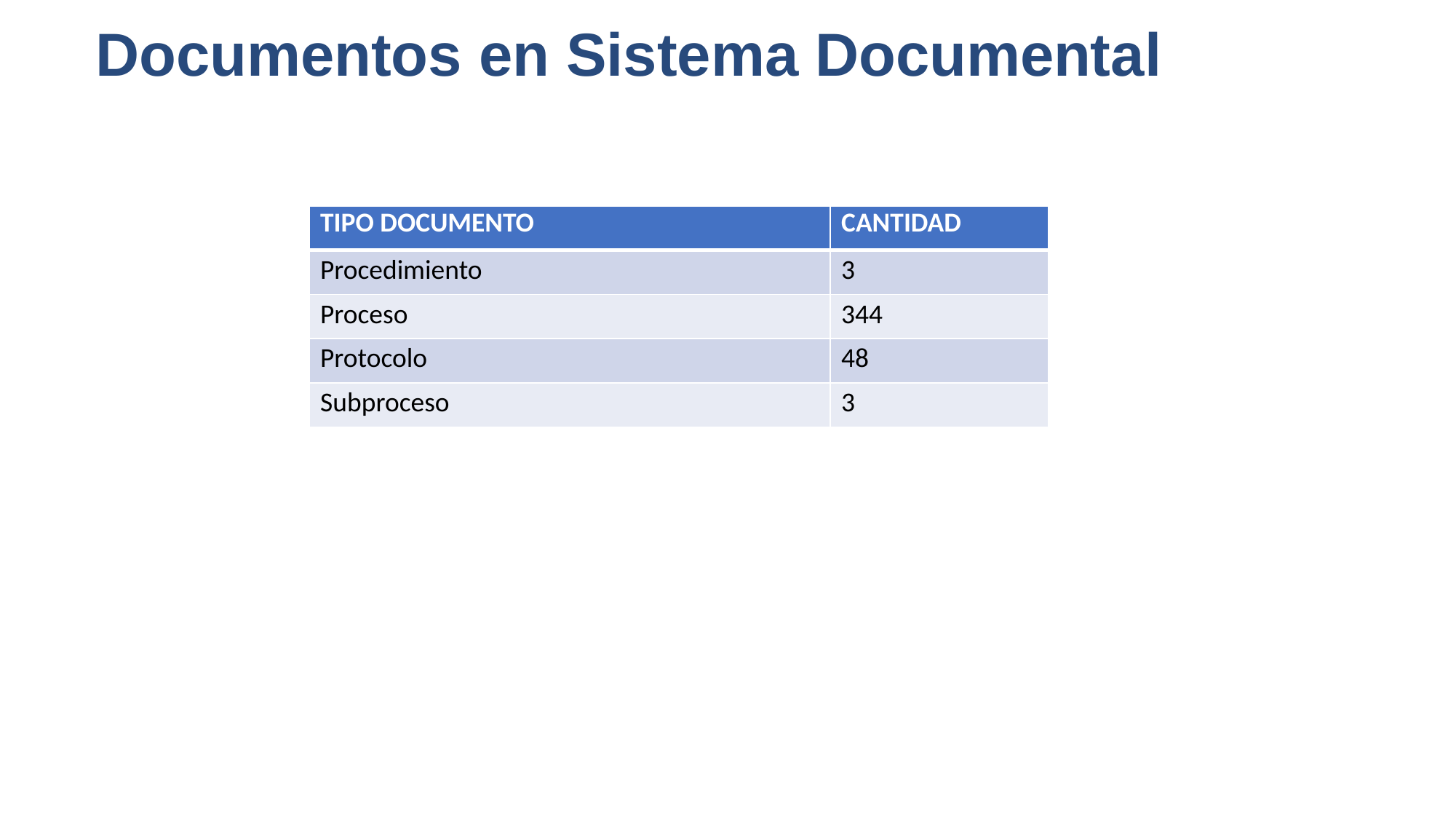

# Documentos en Sistema Documental

| TIPO DOCUMENTO | CANTIDAD |
| --- | --- |
| Procedimiento | 3 |
| Proceso | 344 |
| Protocolo | 48 |
| Subproceso | 3 |